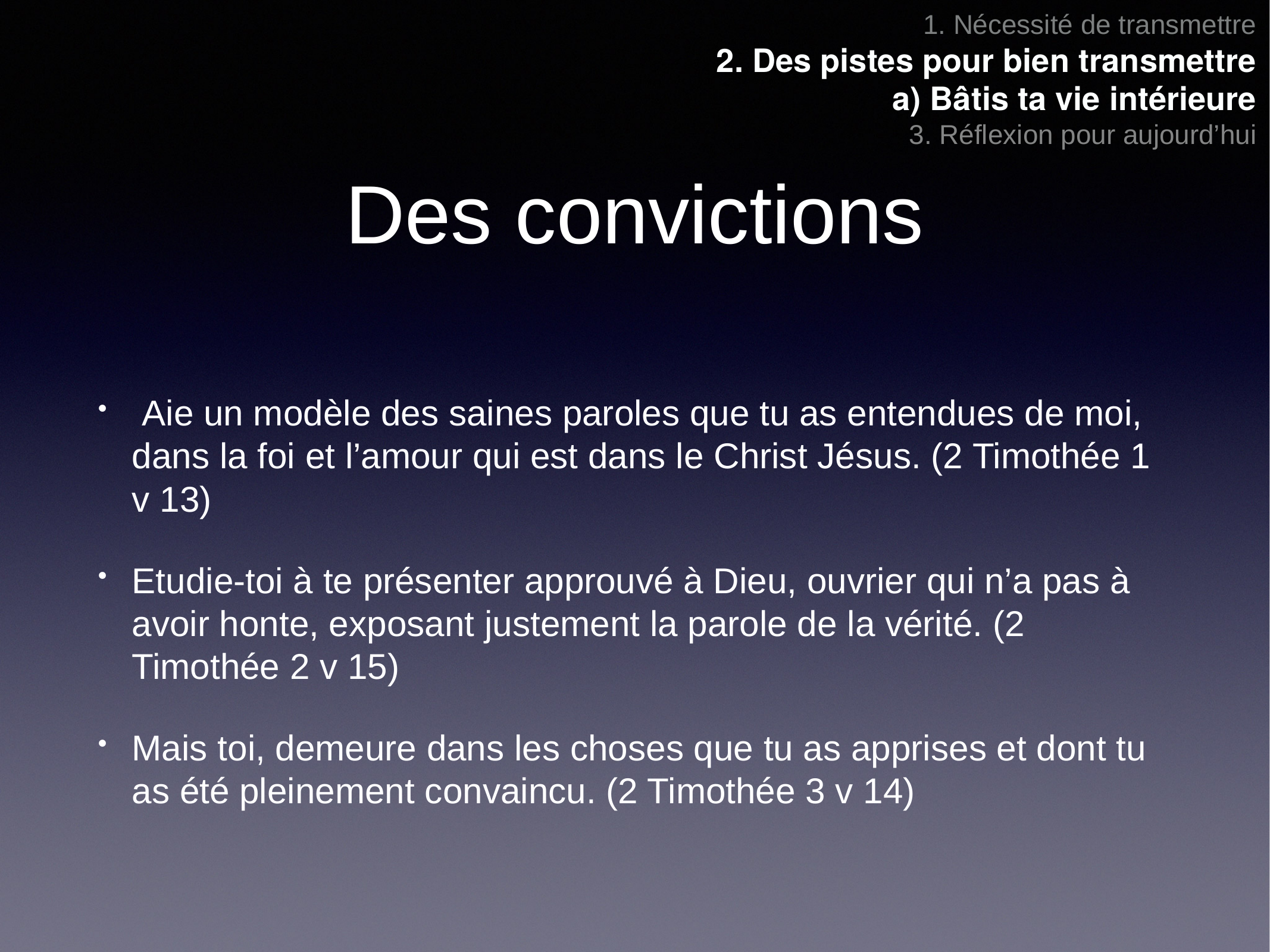

1. Nécessité de transmettre
2. Des pistes pour bien transmettre
a) Bâtis ta vie intérieure
3. Réflexion pour aujourd’hui
# Des convictions

 Aie un modèle des saines paroles que tu as entendues de moi, dans la foi et l’amour qui est dans le Christ Jésus. (2 Timothée 1 v 13)
Etudie-toi à te présenter approuvé à Dieu, ouvrier qui n’a pas à avoir honte, exposant justement la parole de la vérité. (2 Timothée 2 v 15)
Mais toi, demeure dans les choses que tu as apprises et dont tu as été pleinement convaincu. (2 Timothée 3 v 14)